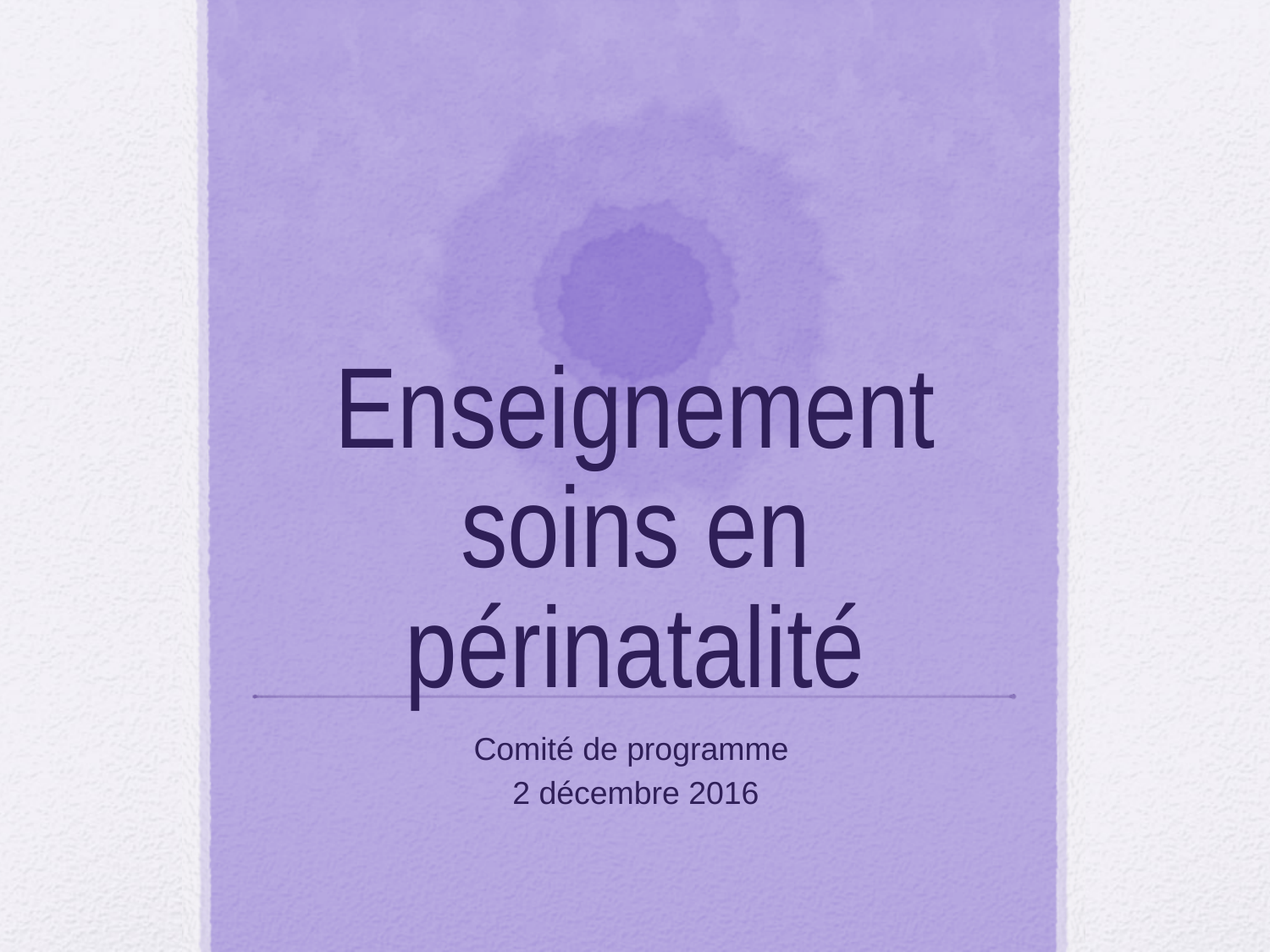

# Enseignement soins en périnatalité
Comité de programme
2 décembre 2016